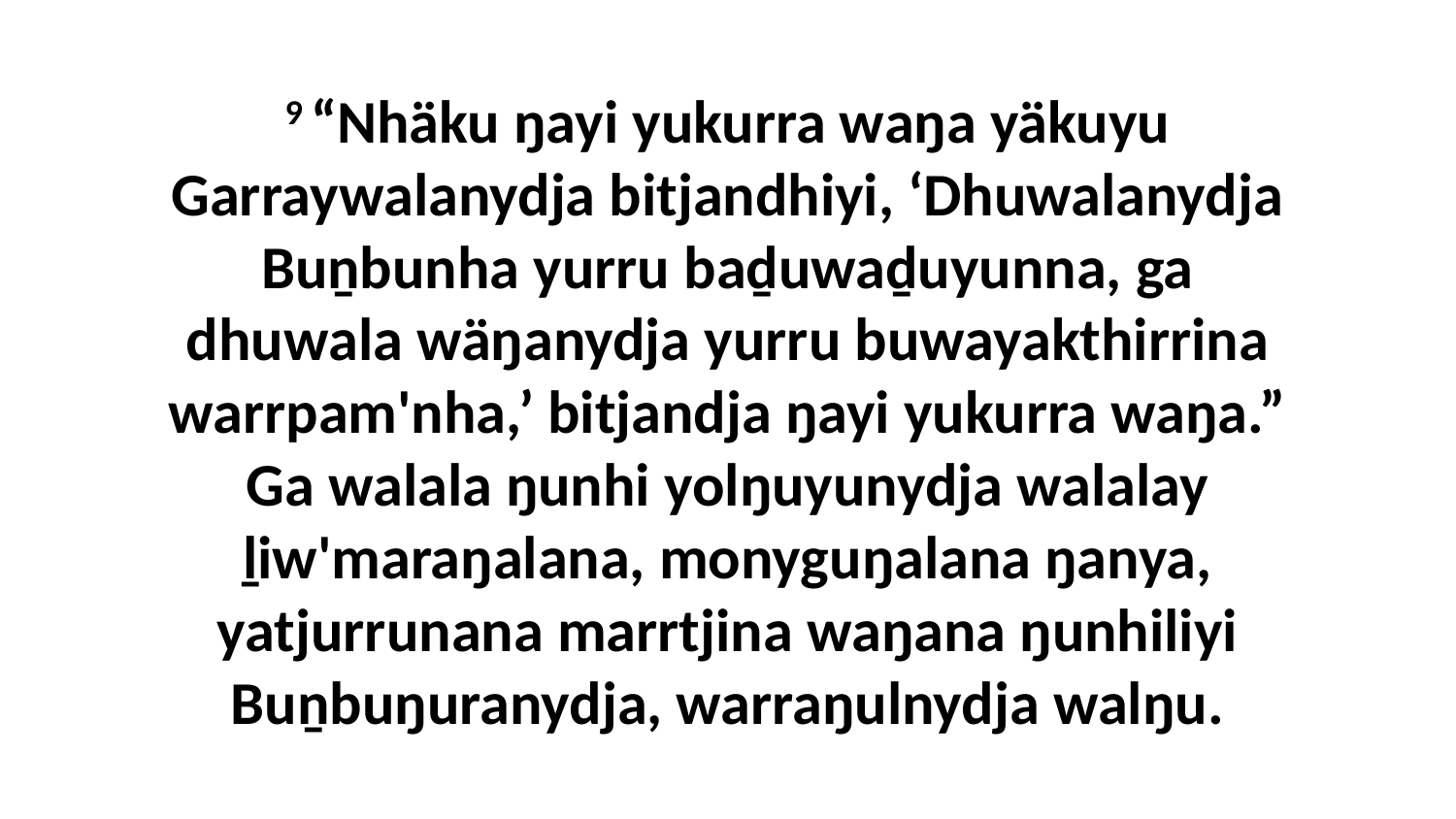

9 “Nhäku ŋayi yukurra waŋa yäkuyu Garraywalanydja bitjandhiyi, ‘Dhuwalanydja Buṉbunha yurru baḏuwaḏuyunna, ga dhuwala wäŋanydja yurru buwayakthirrina warrpam'nha,’ bitjandja ŋayi yukurra waŋa.” Ga walala ŋunhi yolŋuyunydja walalay ḻiw'maraŋalana, monyguŋalana ŋanya, yatjurrunana marrtjina waŋana ŋunhiliyi Buṉbuŋuranydja, warraŋulnydja walŋu.